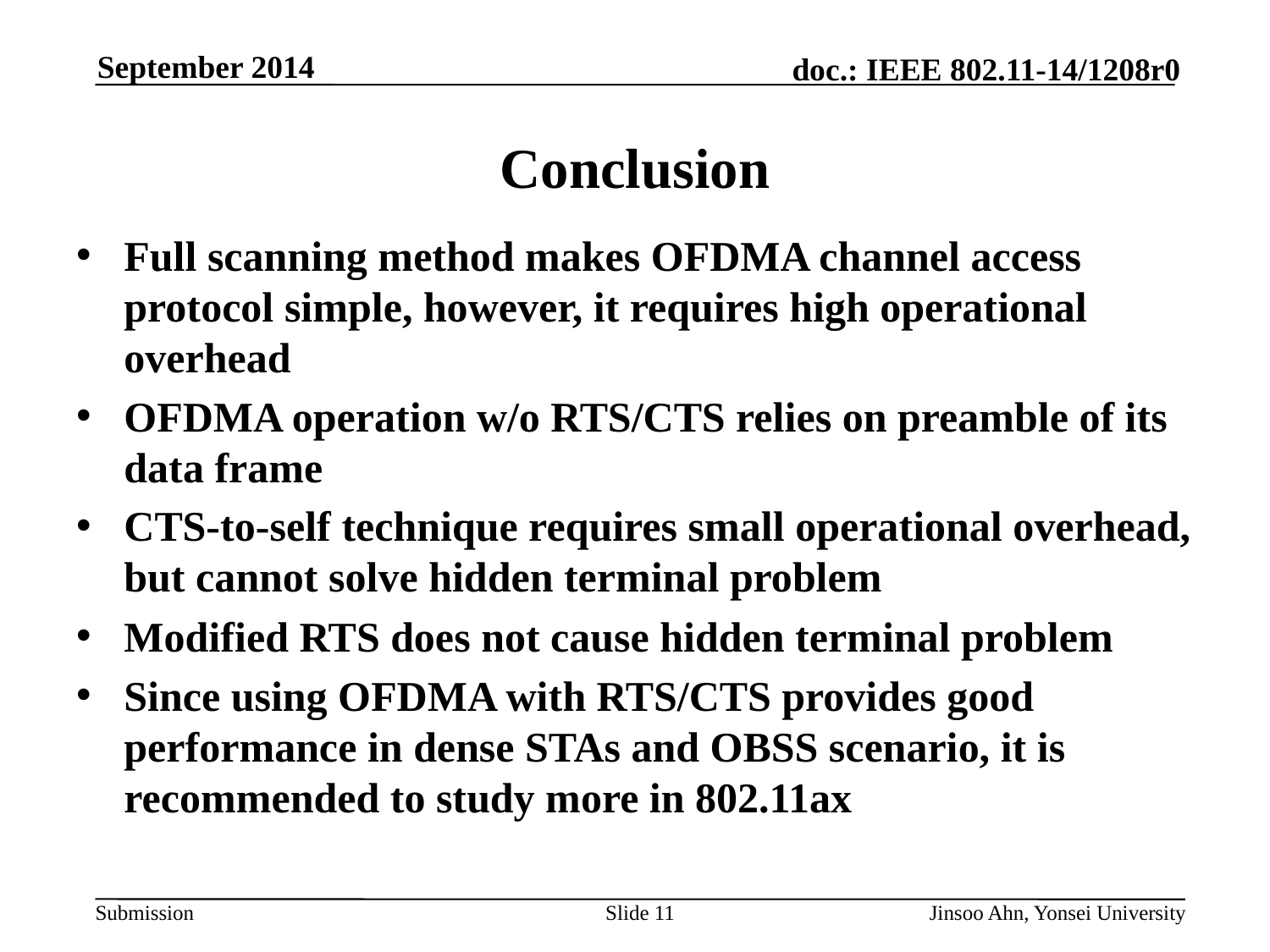

# Conclusion
Full scanning method makes OFDMA channel access protocol simple, however, it requires high operational overhead
OFDMA operation w/o RTS/CTS relies on preamble of its data frame
CTS-to-self technique requires small operational overhead, but cannot solve hidden terminal problem
Modified RTS does not cause hidden terminal problem
Since using OFDMA with RTS/CTS provides good performance in dense STAs and OBSS scenario, it is recommended to study more in 802.11ax